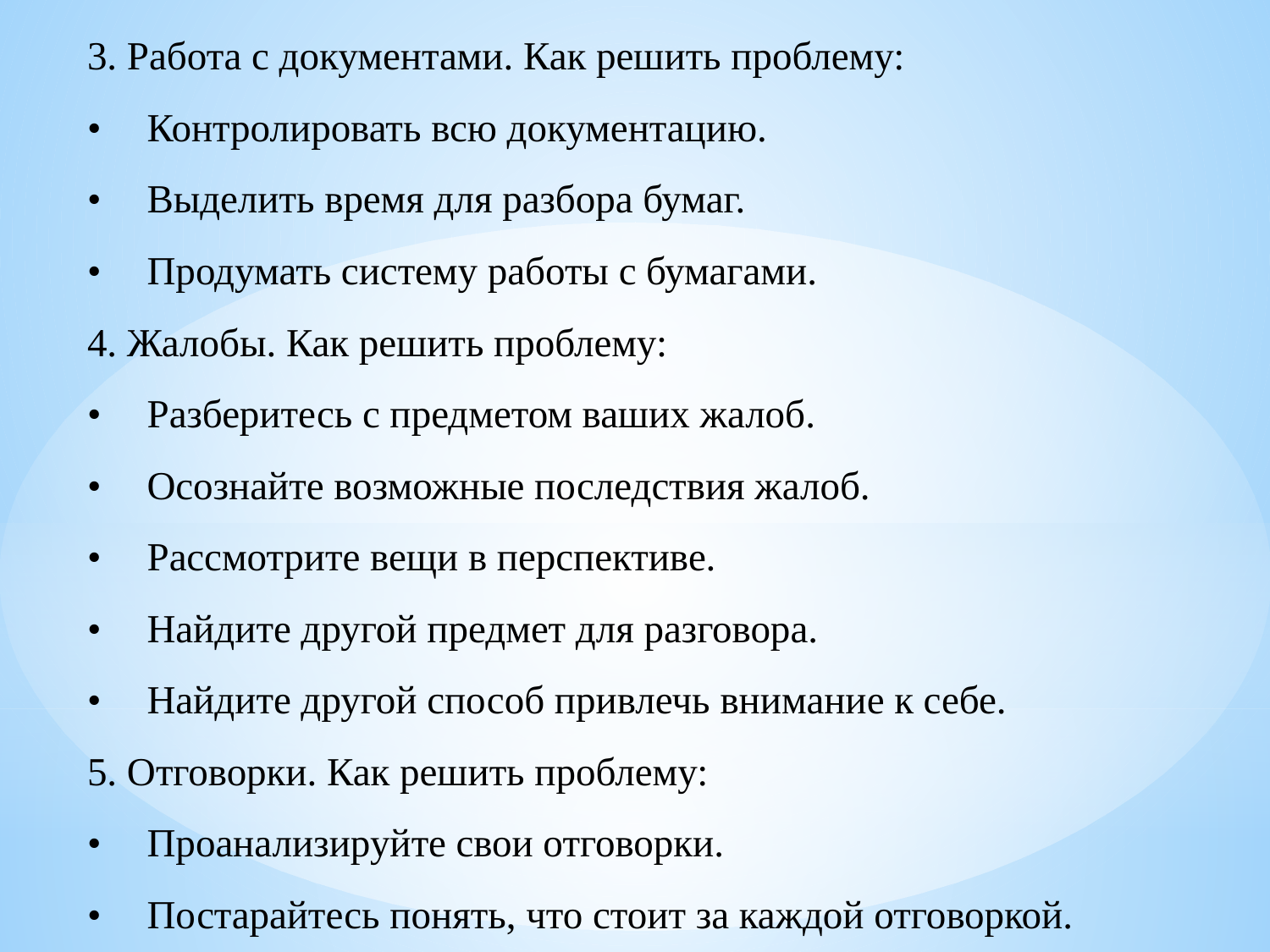

3. Работа с документами. Как решить проблему:
•	Контролировать всю документацию.
•	Выделить время для разбора бумаг.
•	Продумать систему работы с бумагами.
4. Жалобы. Как решить проблему:
•	Разберитесь с предметом ваших жалоб.
•	Осознайте возможные последствия жалоб.
•	Рассмотрите вещи в перспективе.
•	Найдите другой предмет для разговора.
•	Найдите другой способ привлечь внимание к себе.
5. Отговорки. Как решить проблему:
•	Проанализируйте свои отговорки.
•	Постарайтесь понять, что стоит за каждой отговоркой.